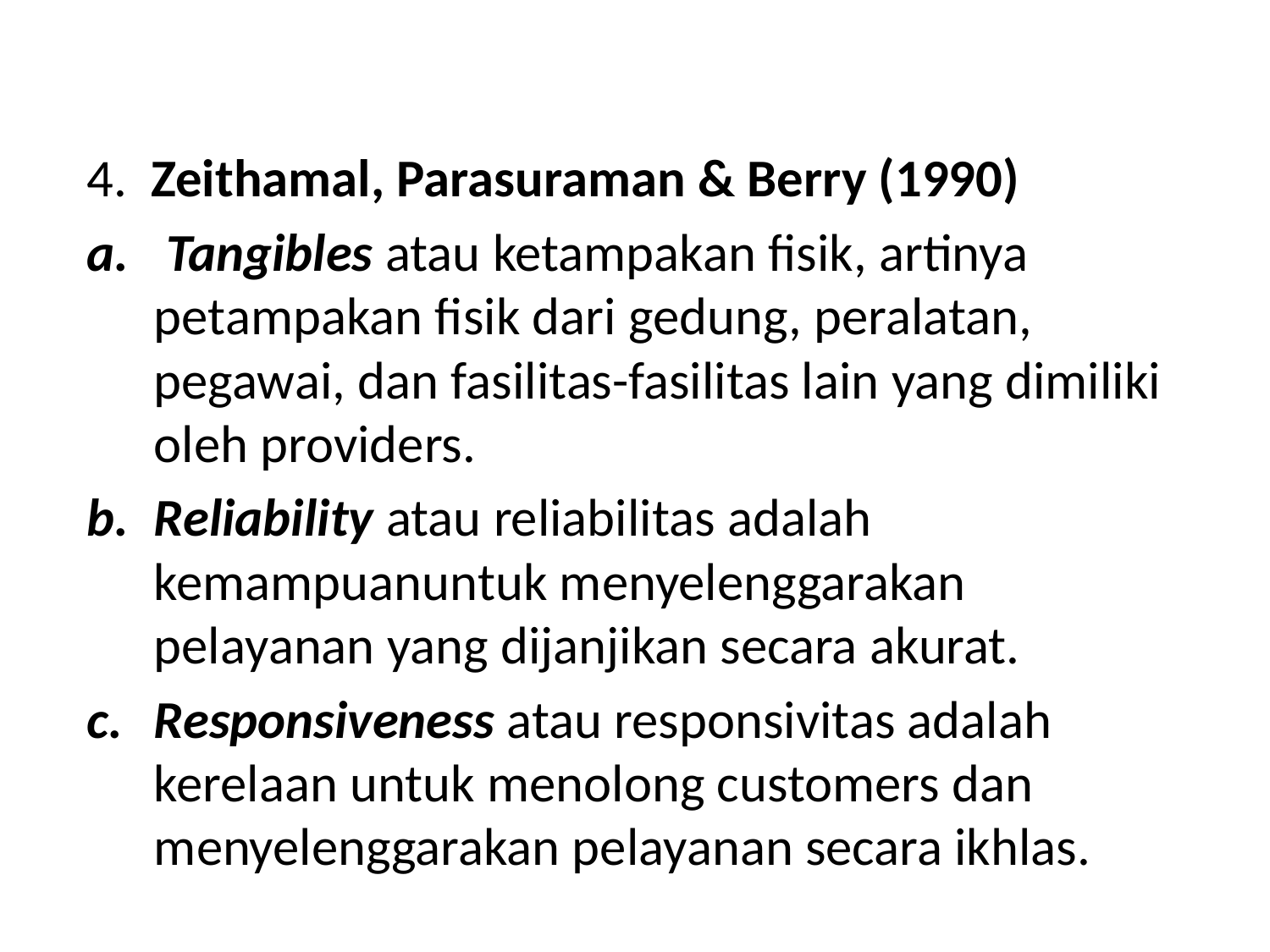

#
4.  Zeithamal, Parasuraman & Berry (1990)
 Tangibles atau ketampakan fisik, artinya petampakan fisik dari gedung, peralatan, pegawai, dan fasilitas-fasilitas lain yang dimiliki oleh providers.
Reliability atau reliabilitas adalah kemampuanuntuk menyelenggarakan pelayanan yang dijanjikan secara akurat.
Responsiveness atau responsivitas adalah kerelaan untuk menolong customers dan menyelenggarakan pelayanan secara ikhlas.